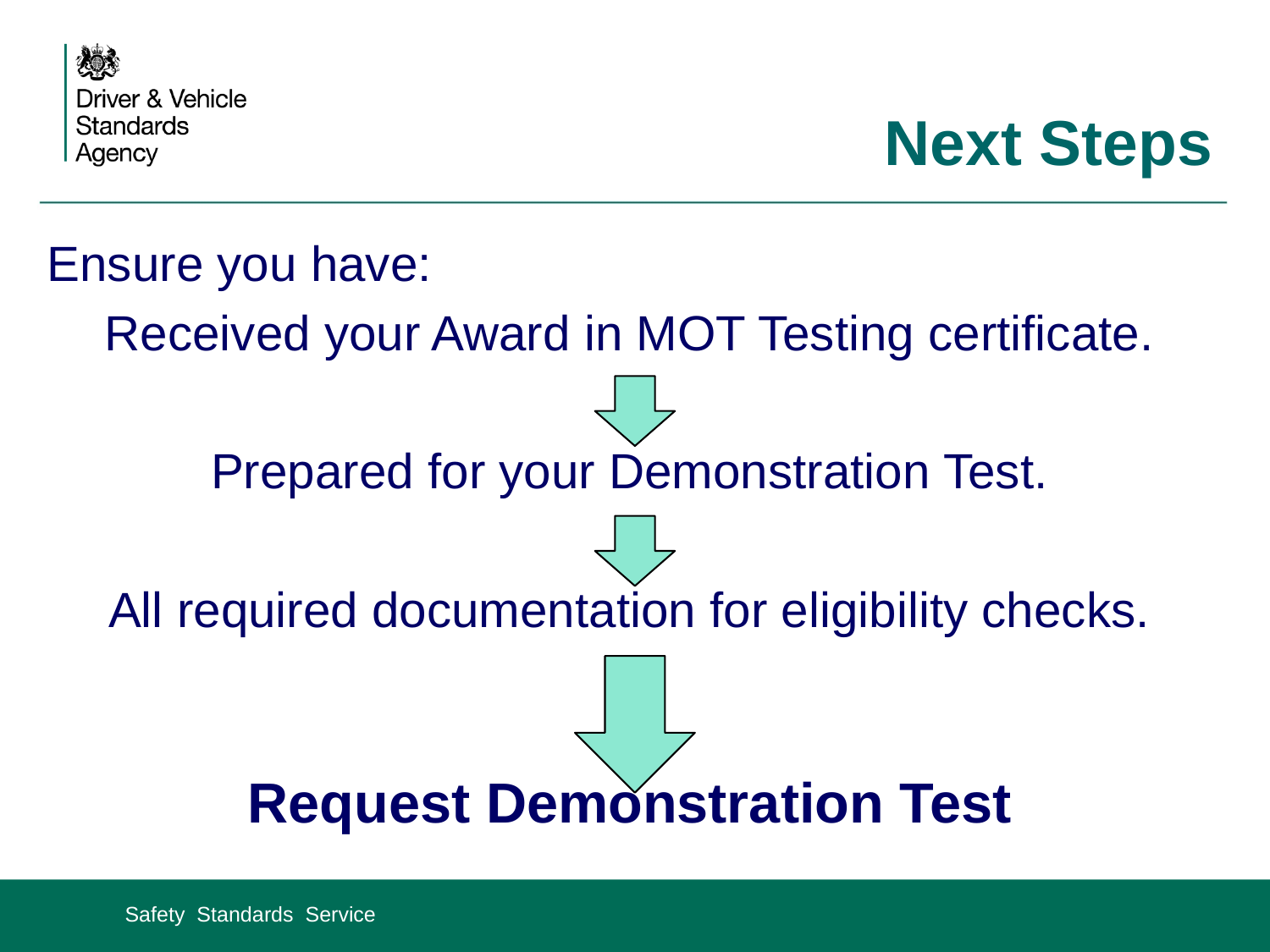

Next Steps
Ensure you have:
Received your Award in MOT Testing certificate.

Prepared for your Demonstration Test.

All required documentation for eligibility checks.

Request Demonstration Test

Safety  Standards  Service